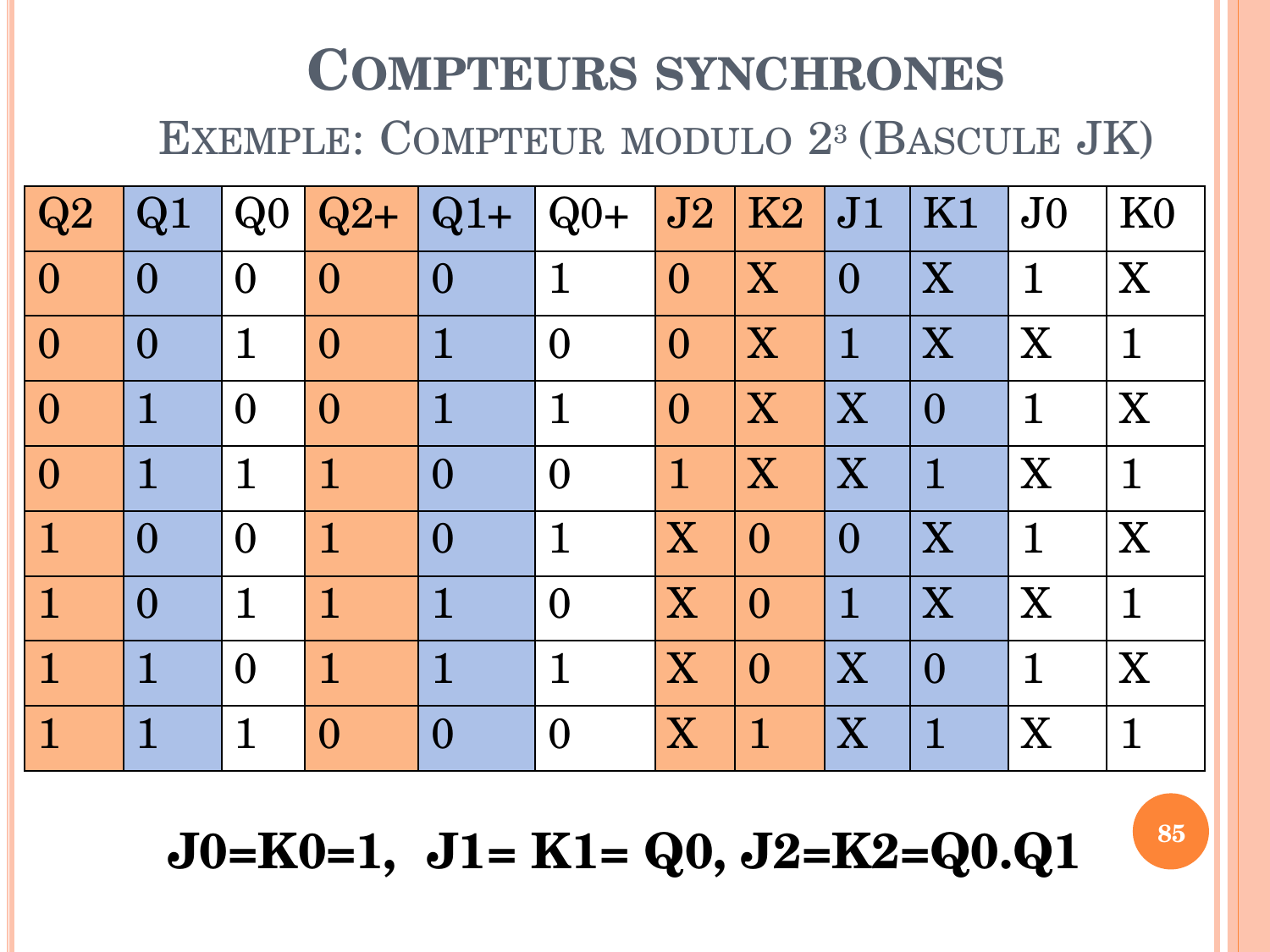

COMPTEURS SYNCHRONES
23
EXEMPLE:
COMPTEUR
(BASCULE
JK)
MODULO

Q2
Q1
Q0
Q2+
Q1+
Q0+
J2
K2
J1
K1
J0
K0

0
0
0
0
0
1
0
X
0
X
1
X

0
0
1
0
1
0
0
X
1
X
X
1

0
1
0
0
1
1
0
X
X
0
1
X

0
1
1
1
0
0
1
X
X
1
X
1

1
0
0
1
0
1
X
0
0
X
1
X

1
0
1
1
1
0
X
0
1
X
X
1

1
1
0
1
1
1
X
0
X
0
1
X

1
1
1
0
0
0
X
1
X
1
X
1

85
J0=K0=1,
J1= K1= Q0, J2=K2=Q0.Q1